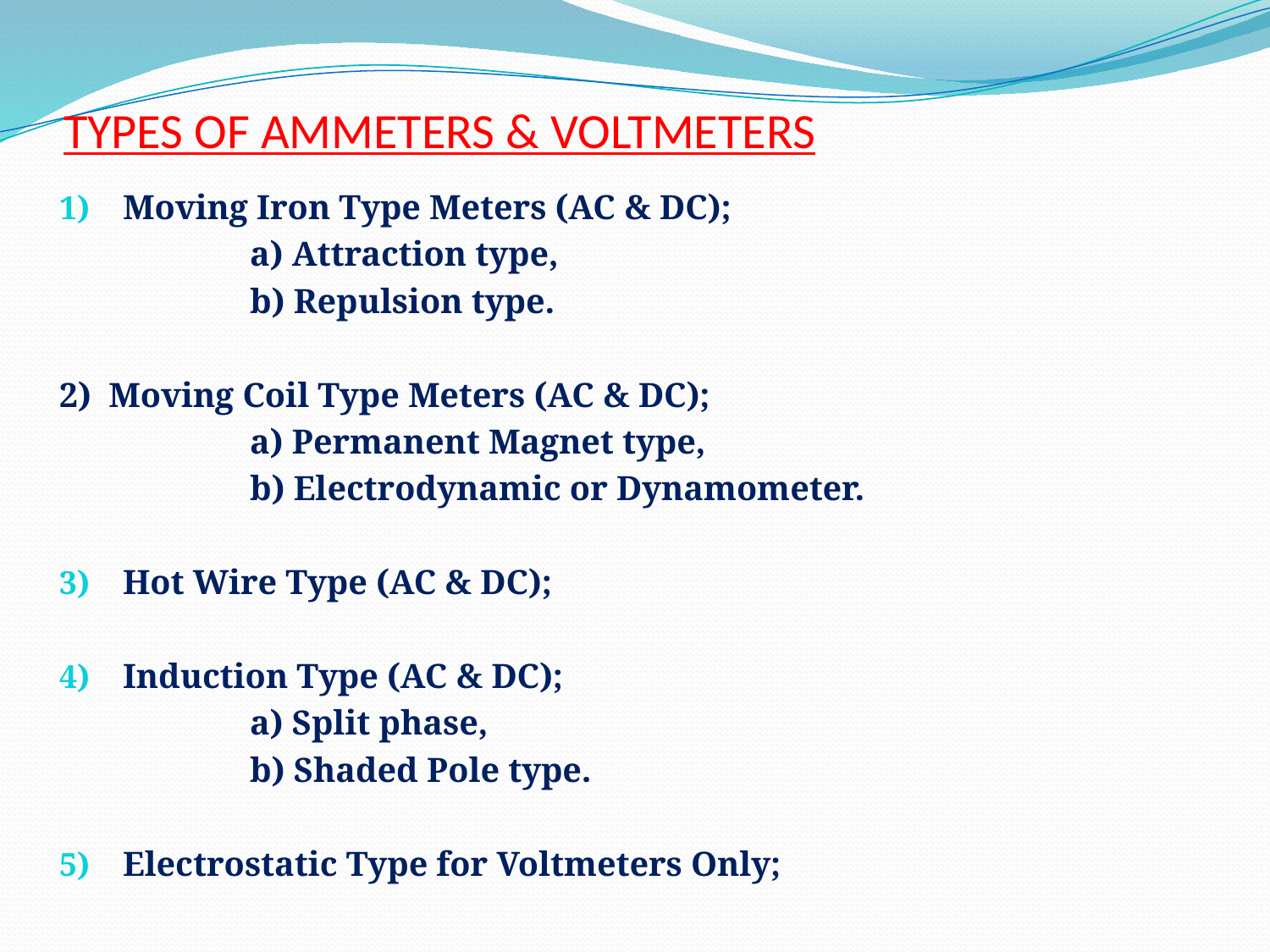

# TYPES OF AMMETERS & VOLTMETERS
Moving Iron Type Meters (AC & DC);
		a) Attraction type,
		b) Repulsion type.

2)  Moving Coil Type Meters (AC & DC);
		a) Permanent Magnet type,
		b) Electrodynamic or Dynamometer.

Hot Wire Type (AC & DC);

Induction Type (AC & DC);
		a) Split phase,
		b) Shaded Pole type.

Electrostatic Type for Voltmeters Only;